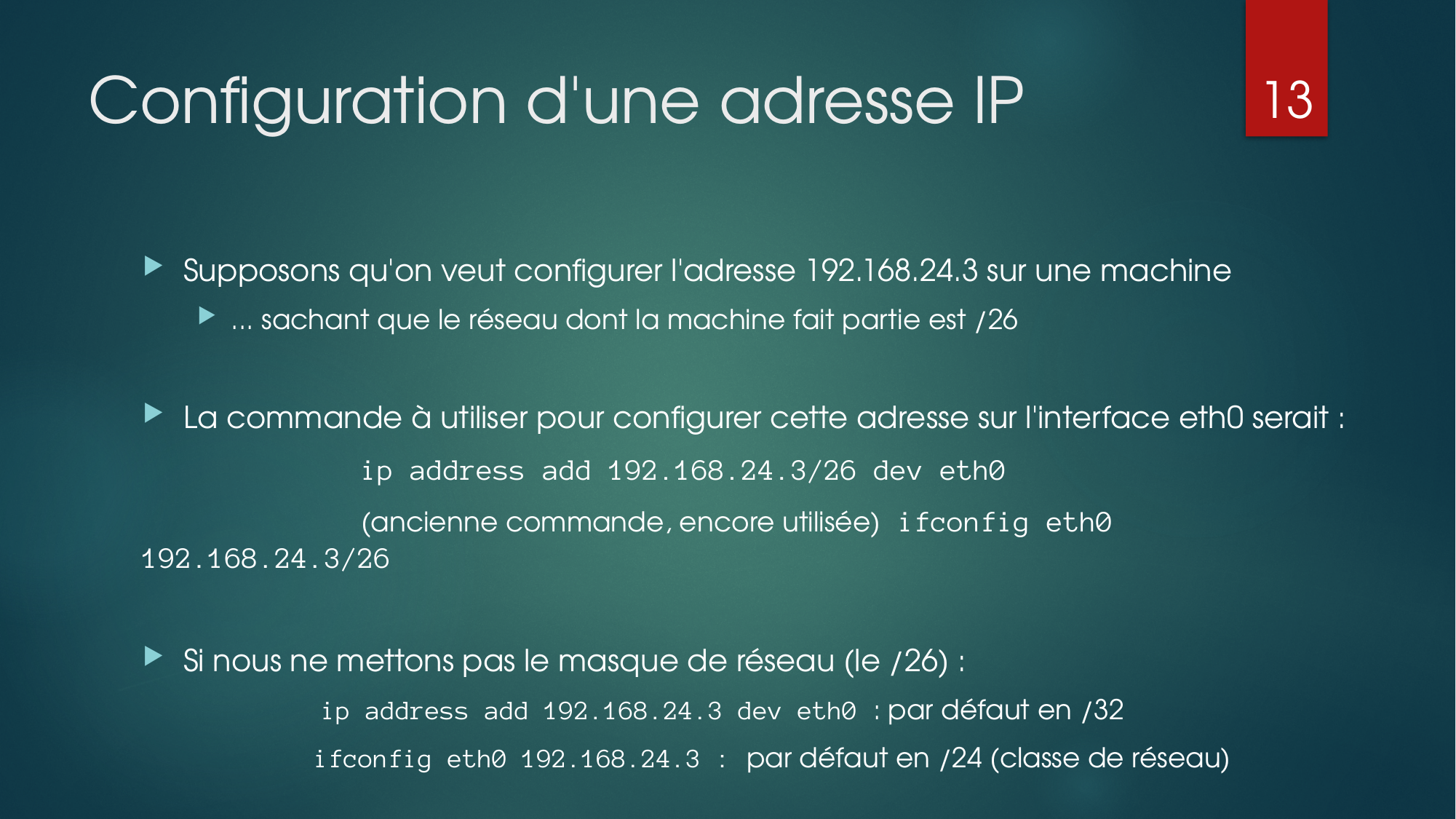

# Configuration d'une adresse IP
13
Supposons qu'on veut configurer l'adresse 192.168.24.3 sur une machine
... sachant que le réseau dont la machine fait partie est /26

La commande à utiliser pour configurer cette adresse sur l'interface eth0 serait :
		ip address add 192.168.24.3/26 dev eth0
		(ancienne commande, encore utilisée) ifconfig eth0 192.168.24.3/26

Si nous ne mettons pas le masque de réseau (le /26) :
	 ip address add 192.168.24.3 dev eth0 : par défaut en /32
	 ifconfig eth0 192.168.24.3 : par défaut en /24 (classe de réseau)